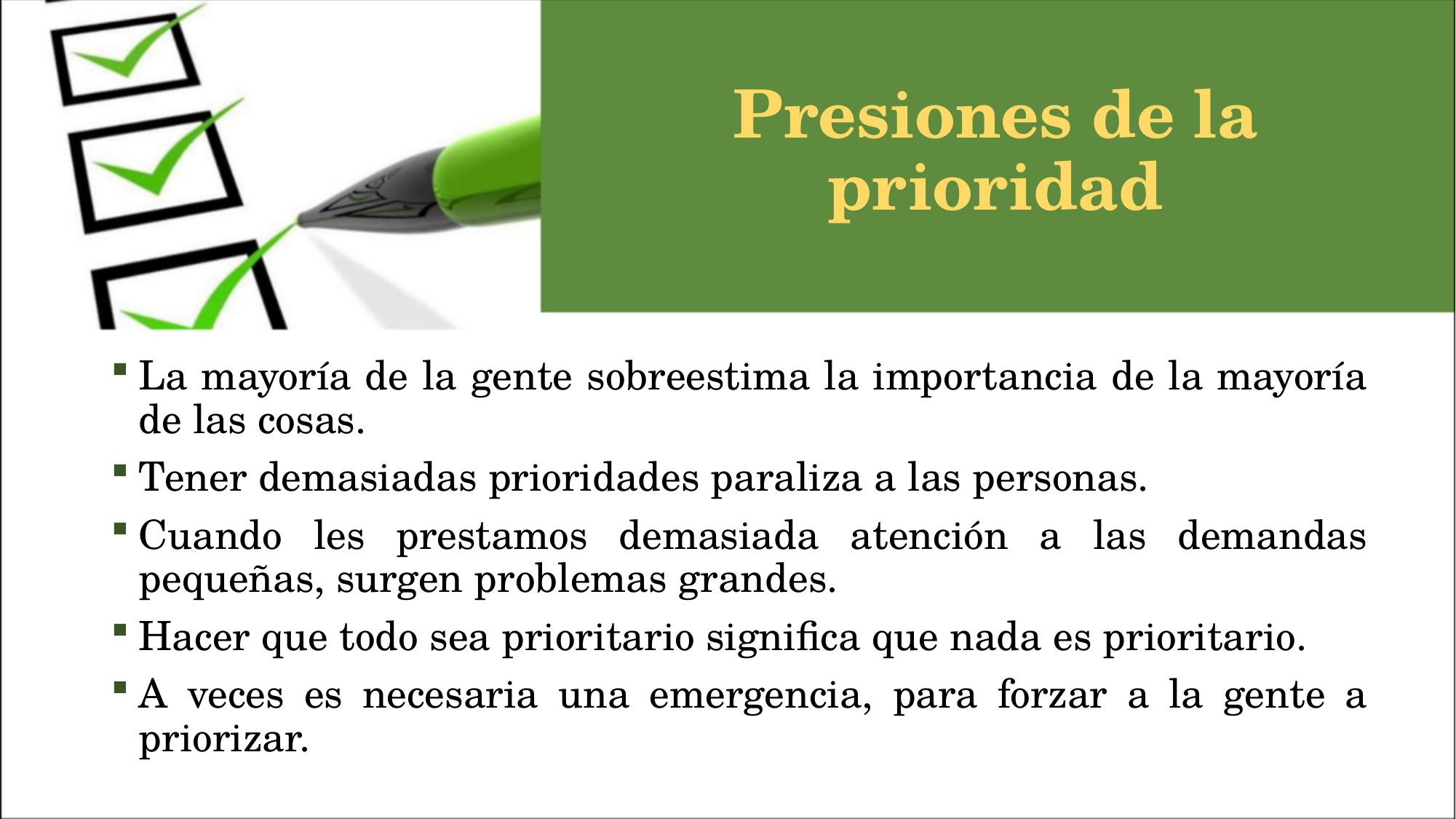

# Presiones de la prioridad
La mayoría de la gente sobreestima la importancia de la mayoría de las cosas.
Tener demasiadas prioridades paraliza a las personas.
Cuando les prestamos demasiada atención a las demandas pequeñas, surgen problemas grandes.
Hacer que todo sea prioritario significa que nada es prioritario.
A veces es necesaria una emergencia, para forzar a la gente a priorizar.